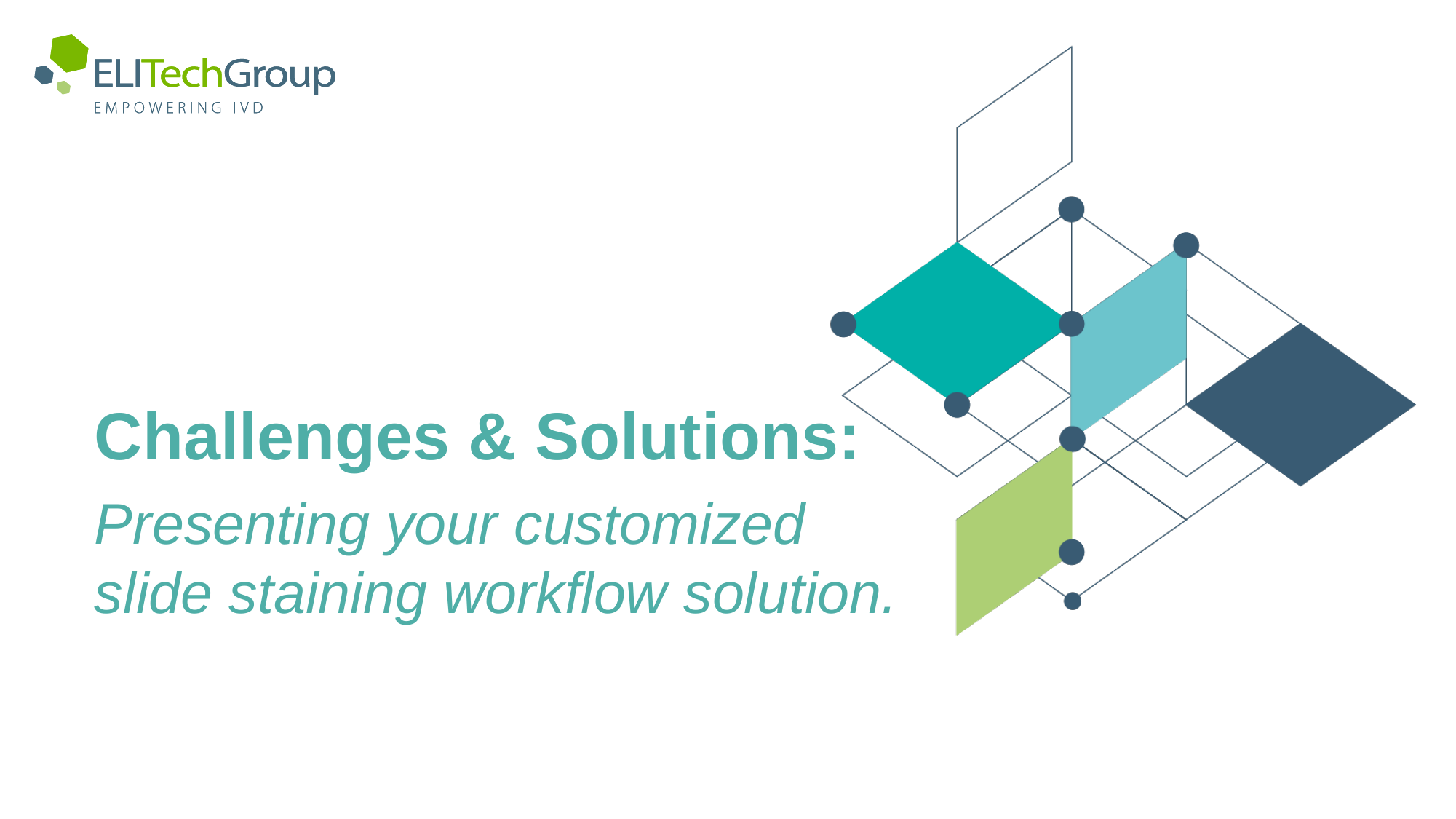

Challenges & Solutions:
Presenting your customized
slide staining workflow solution.